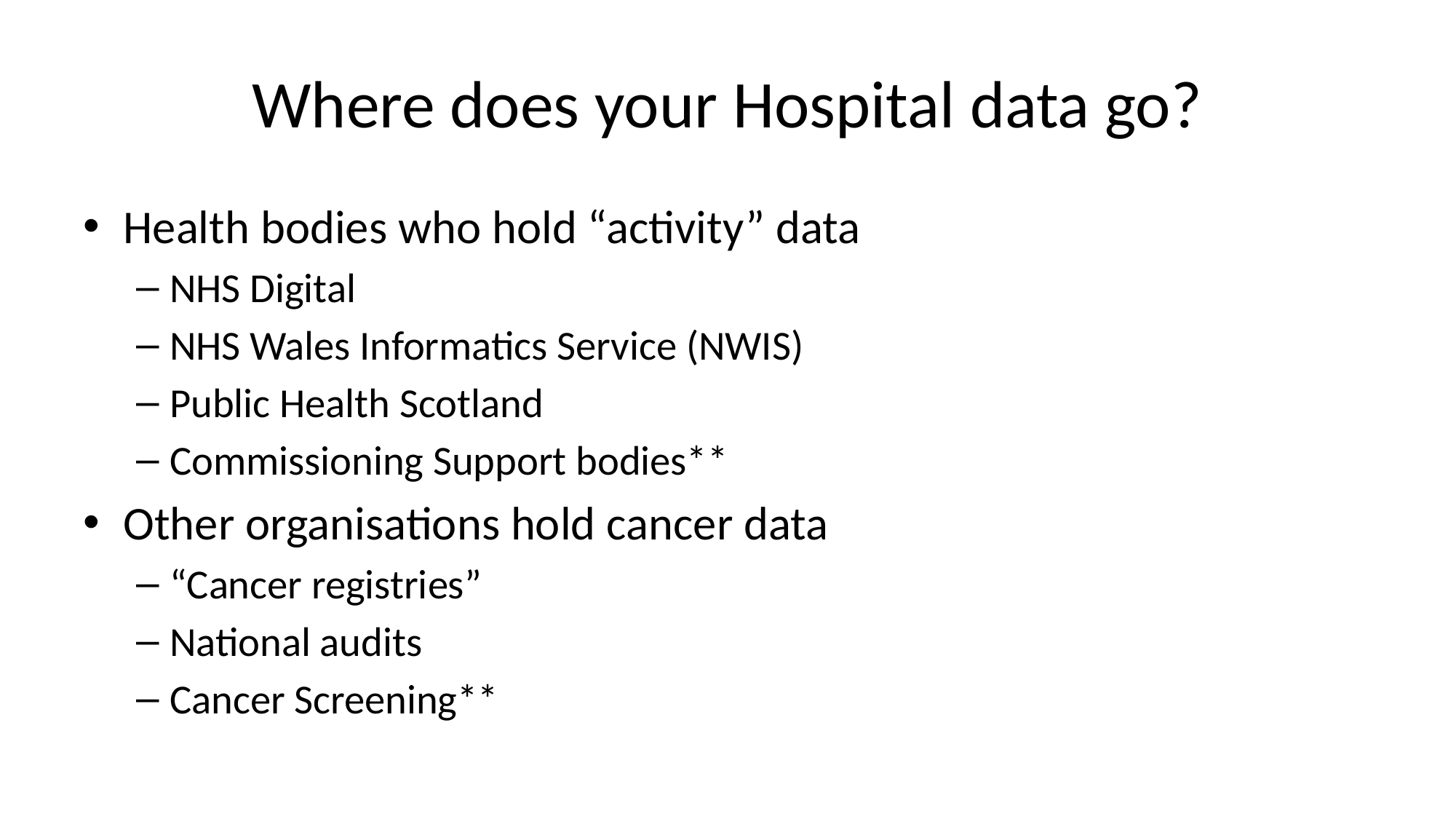

# Where does your Hospital data go?
Health bodies who hold “activity” data
NHS Digital
NHS Wales Informatics Service (NWIS)
Public Health Scotland
Commissioning Support bodies**
Other organisations hold cancer data
“Cancer registries”
National audits
Cancer Screening**